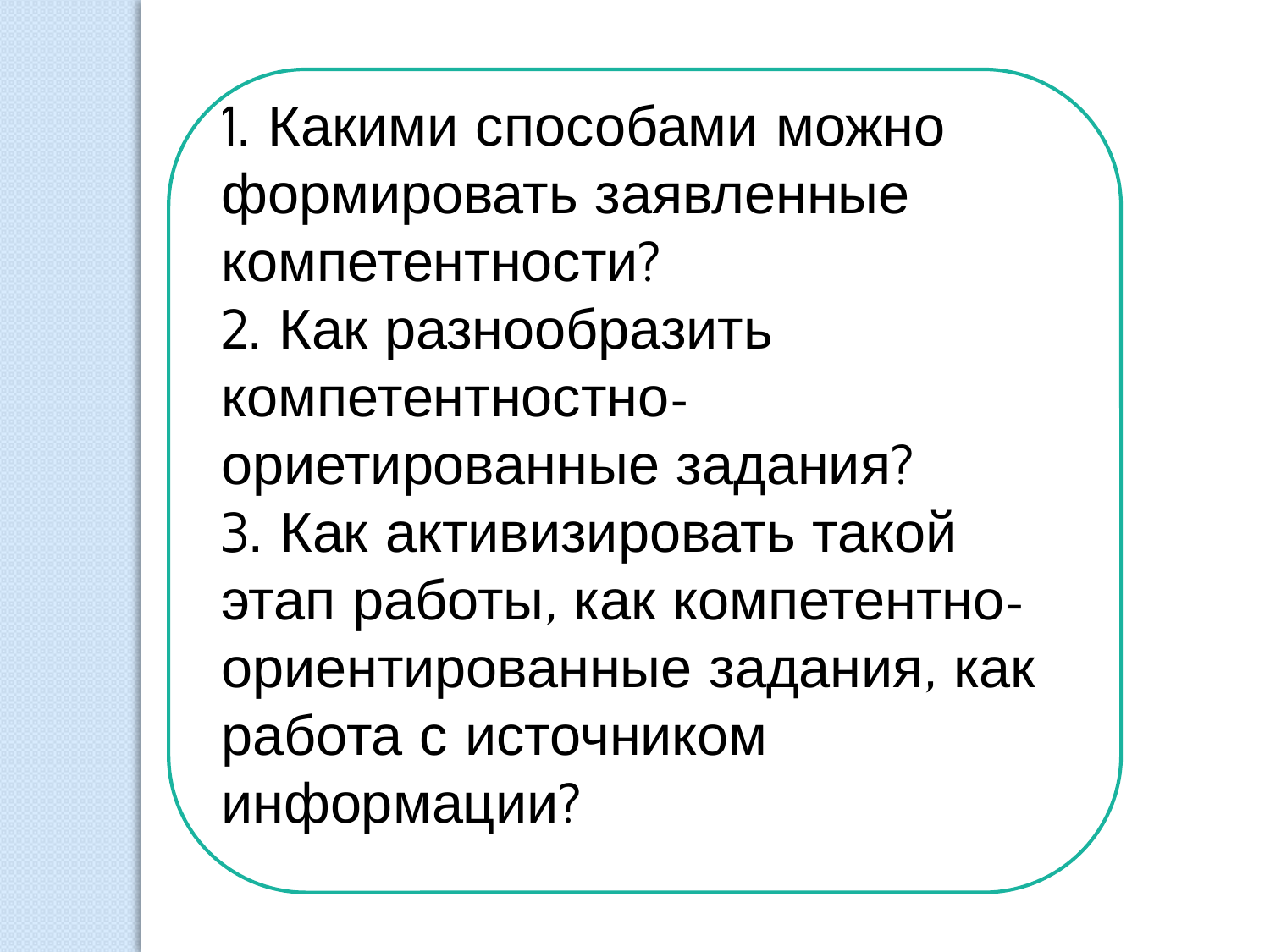

1. Какими способами можно формировать заявленные компетентности?
2. Как разнообразить компетентностно-ориетированные задания?
3. Как активизировать такой этап работы, как компетентно-ориентированные задания, как работа с источником информации?